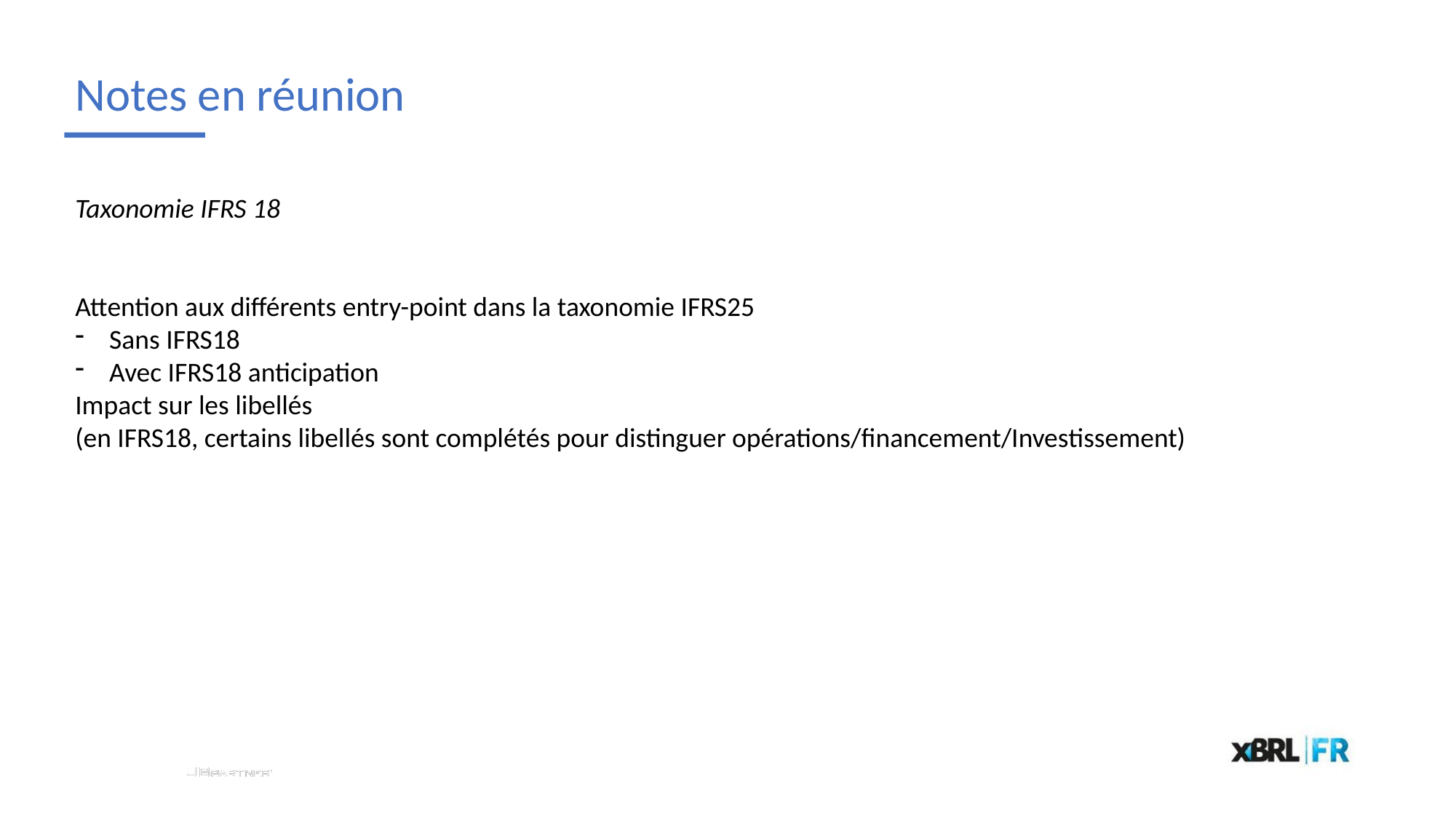

# Notes en réunion
Taxonomie IFRS 18

Attention aux différents entry-point dans la taxonomie IFRS25
Sans IFRS18
Avec IFRS18 anticipation
Impact sur les libellés
(en IFRS18, certains libellés sont complétés pour distinguer opérations/financement/Investissement)